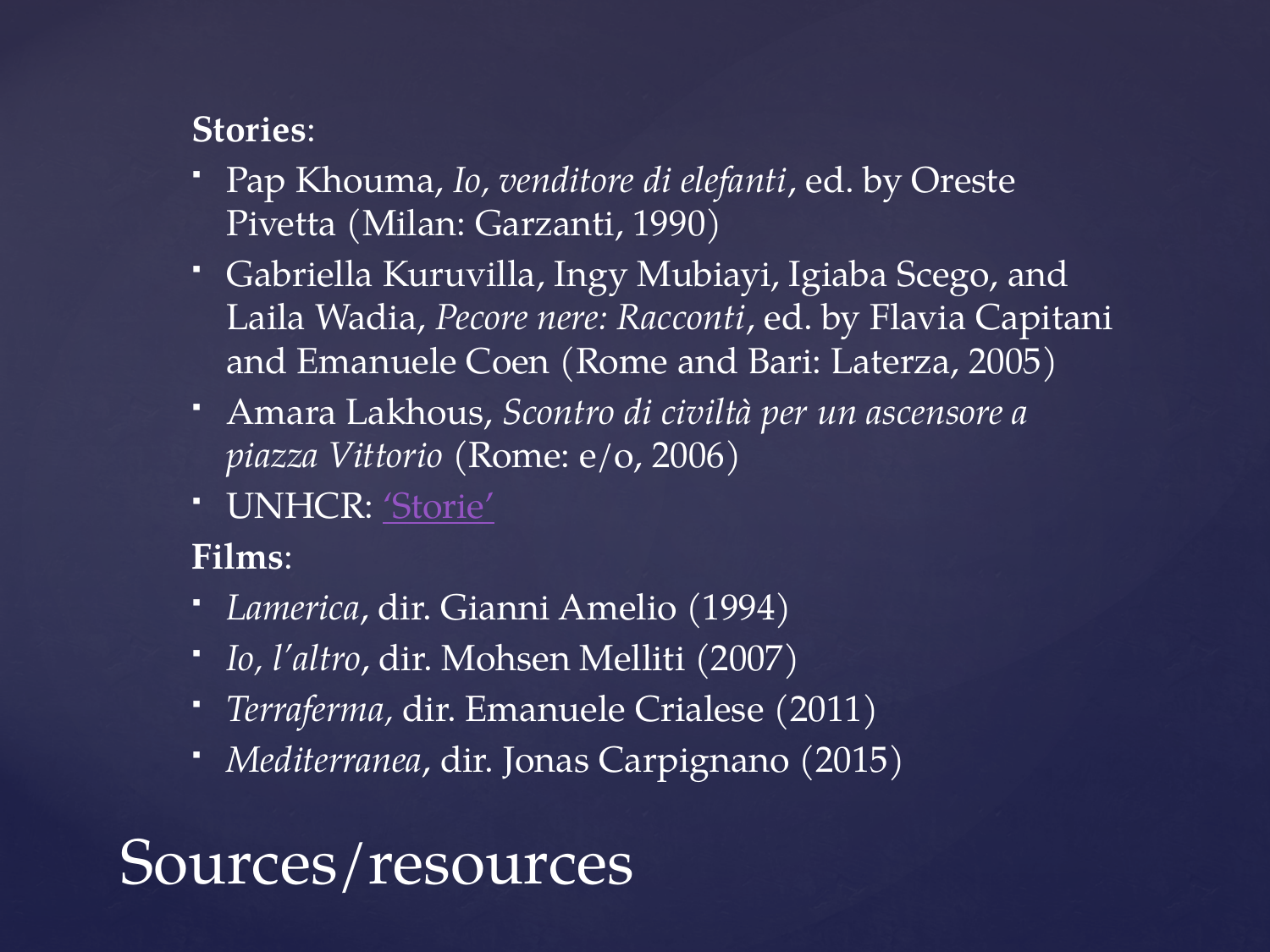

Stories:
Pap Khouma, Io, venditore di elefanti, ed. by Oreste Pivetta (Milan: Garzanti, 1990)
Gabriella Kuruvilla, Ingy Mubiayi, Igiaba Scego, and Laila Wadia, Pecore nere: Racconti, ed. by Flavia Capitani and Emanuele Coen (Rome and Bari: Laterza, 2005)
Amara Lakhous, Scontro di civiltà per un ascensore a piazza Vittorio (Rome: e/o, 2006)
UNHCR: ‘Storie’
Films:
Lamerica, dir. Gianni Amelio (1994)
Io, l’altro, dir. Mohsen Melliti (2007)
Terraferma, dir. Emanuele Crialese (2011)
Mediterranea, dir. Jonas Carpignano (2015)
# Sources/resources